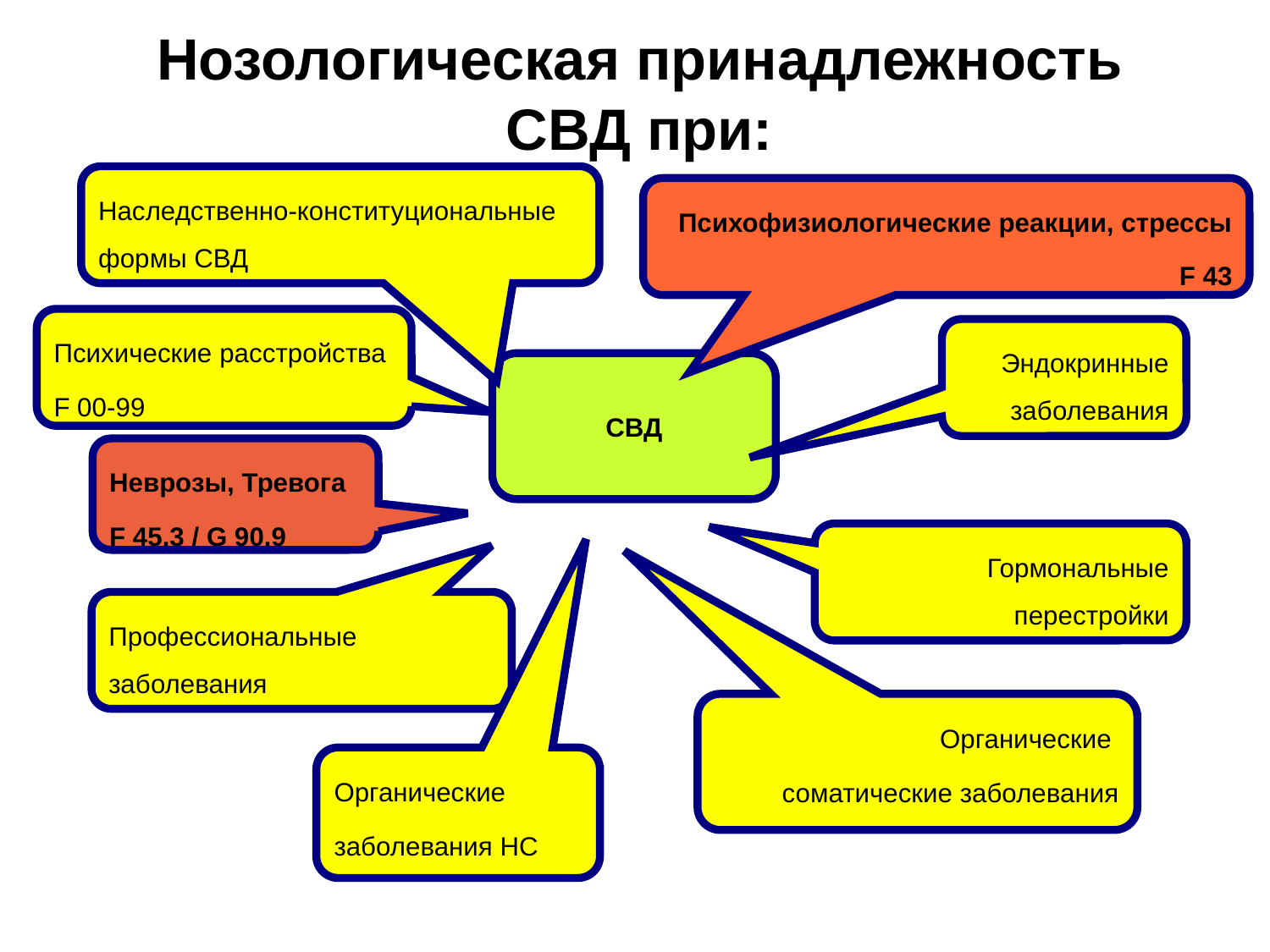

Нозологическая принадлежность
СВД при:
Наследственно-конституциональные формы СВД
Психофизиологические реакции, стрессы
F 43
Психические расстройства
F 00-99
Эндокринные заболевания
СВД
Неврозы, Тревога
F 45.3 / G 90.9
Гормональные перестройки
Профессиональные заболевания
Органические
соматические заболевания
Органические
заболевания НС